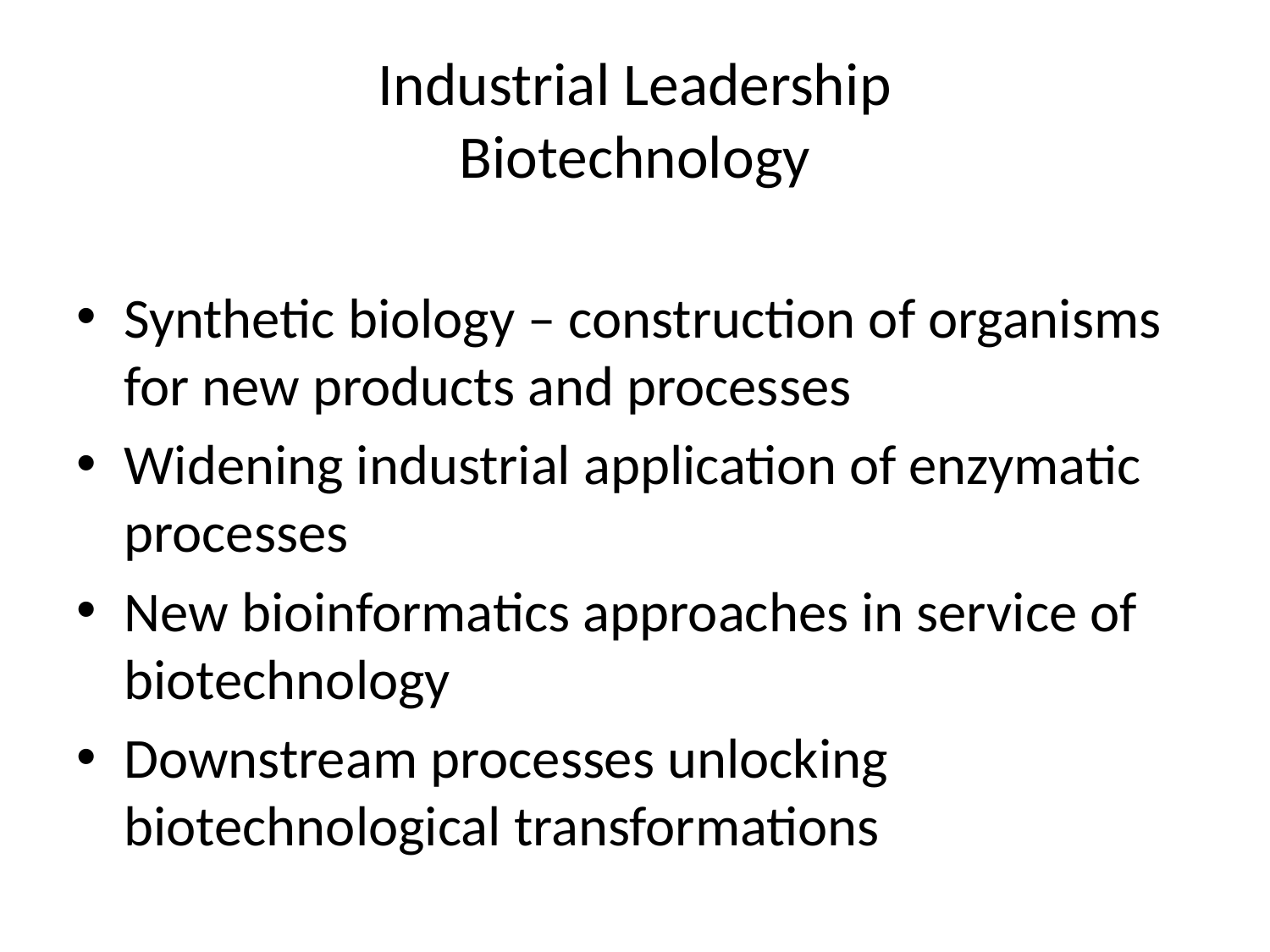

# Industrial Leadership Biotechnology
Synthetic biology – construction of organisms for new products and processes
Widening industrial application of enzymatic processes
New bioinformatics approaches in service of biotechnology
Downstream processes unlocking biotechnological transformations